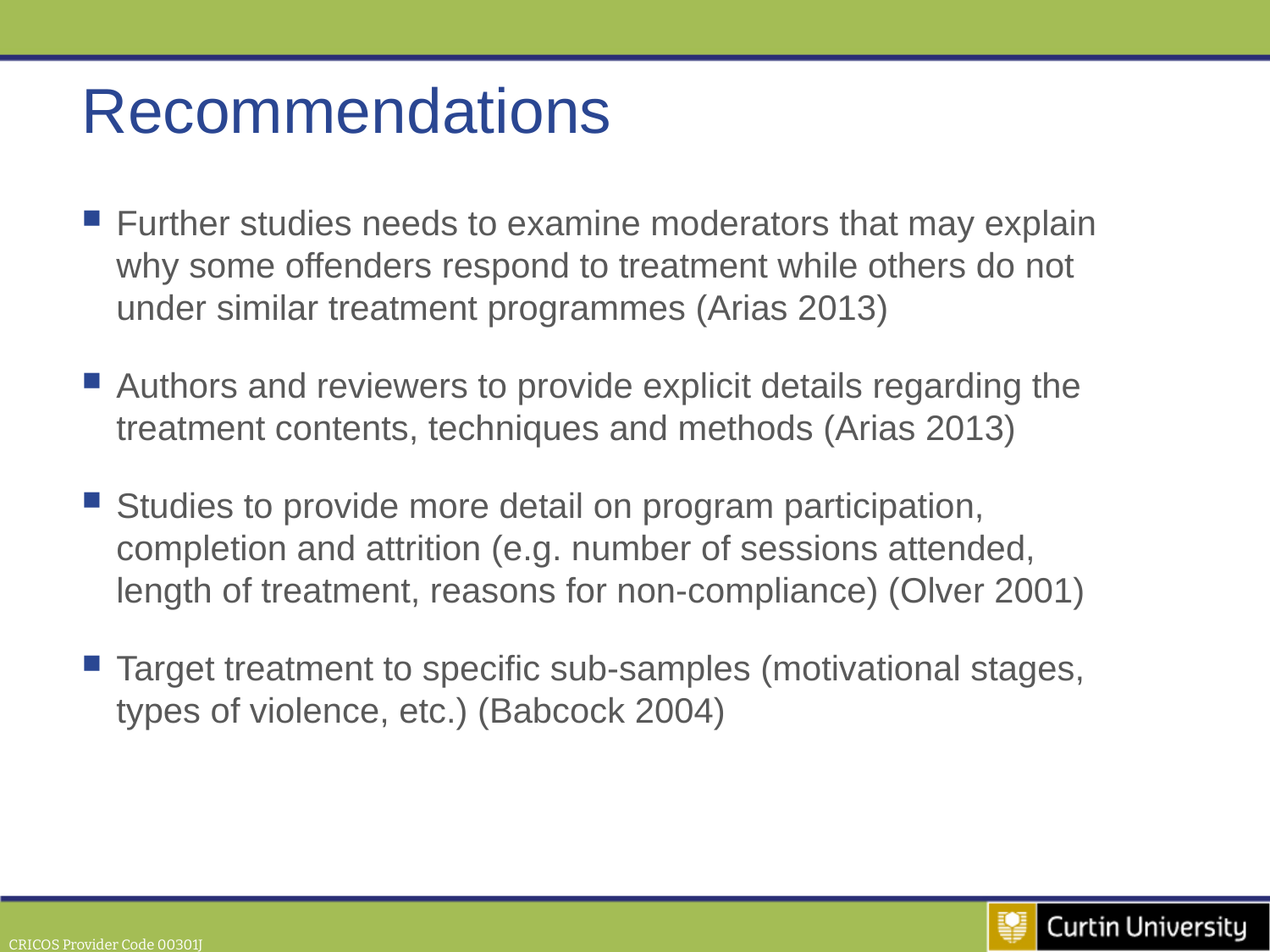

# Recommendations
Further studies needs to examine moderators that may explain why some offenders respond to treatment while others do not under similar treatment programmes (Arias 2013)
Authors and reviewers to provide explicit details regarding the treatment contents, techniques and methods (Arias 2013)
Studies to provide more detail on program participation, completion and attrition (e.g. number of sessions attended, length of treatment, reasons for non-compliance) (Olver 2001)
Target treatment to specific sub-samples (motivational stages, types of violence, etc.) (Babcock 2004)